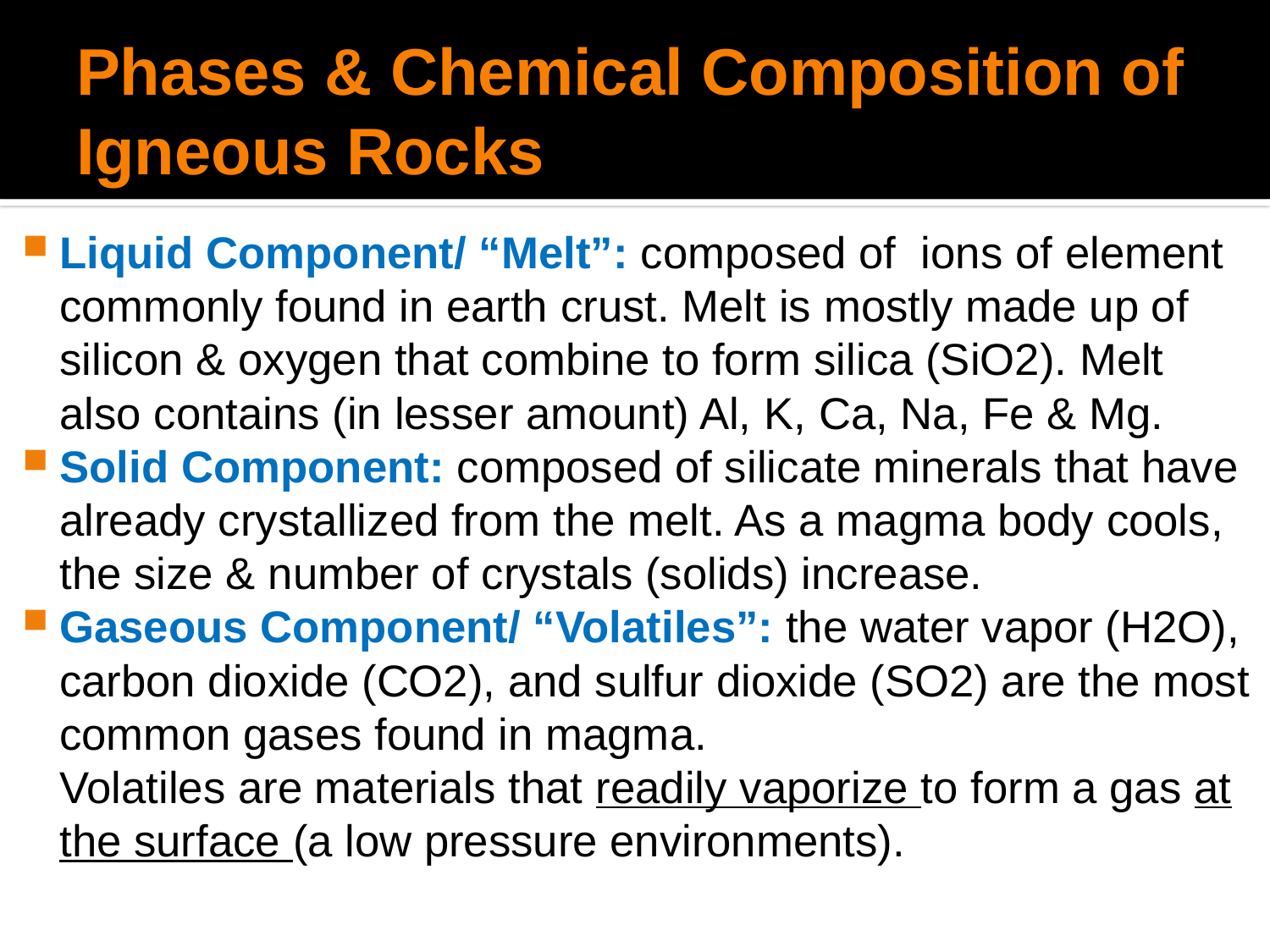

# Phases & Chemical Composition of Igneous Rocks
Liquid Component/ “Melt”: composed of  ions of element commonly found in earth crust. Melt is mostly made up of silicon & oxygen that combine to form silica (SiO2). Melt also contains (in lesser amount) Al, K, Ca, Na, Fe & Mg.
Solid Component: composed of silicate minerals that have already crystallized from the melt. As a magma body cools, the size & number of crystals (solids) increase.
Gaseous Component/ “Volatiles”: the water vapor (H2O), carbon dioxide (CO2), and sulfur dioxide (SO2) are the most common gases found in magma.
	Volatiles are materials that readily vaporize to form a gas at the surface (a low pressure environments).